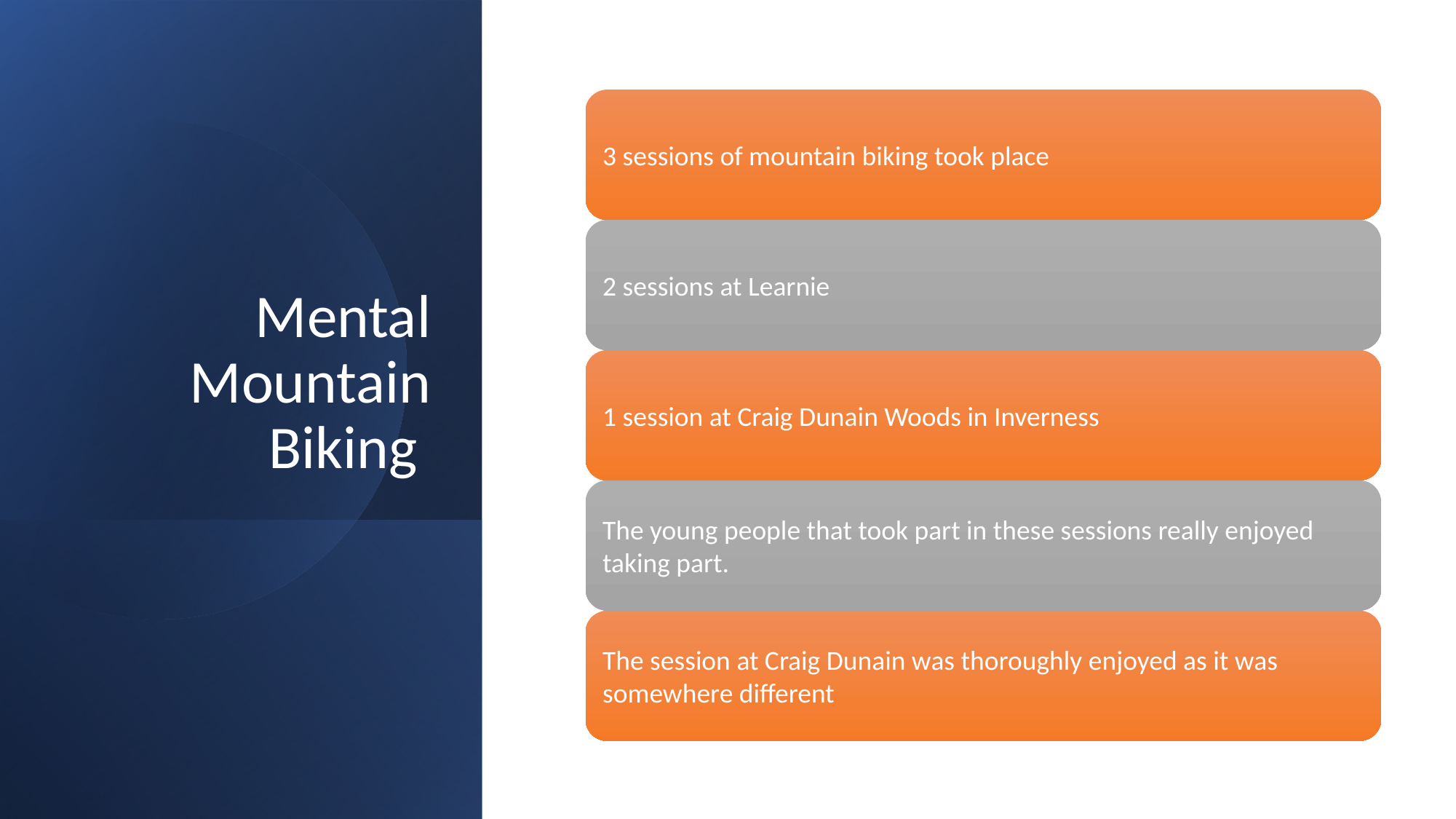

3 sessions of mountain biking took place
2 sessions at Learnie
1 session at Craig Dunain Woods in Inverness
The young people that took part in these sessions really enjoyed taking part.
The session at Craig Dunain was thoroughly enjoyed as it was somewhere different

# Mental Mountain Biking